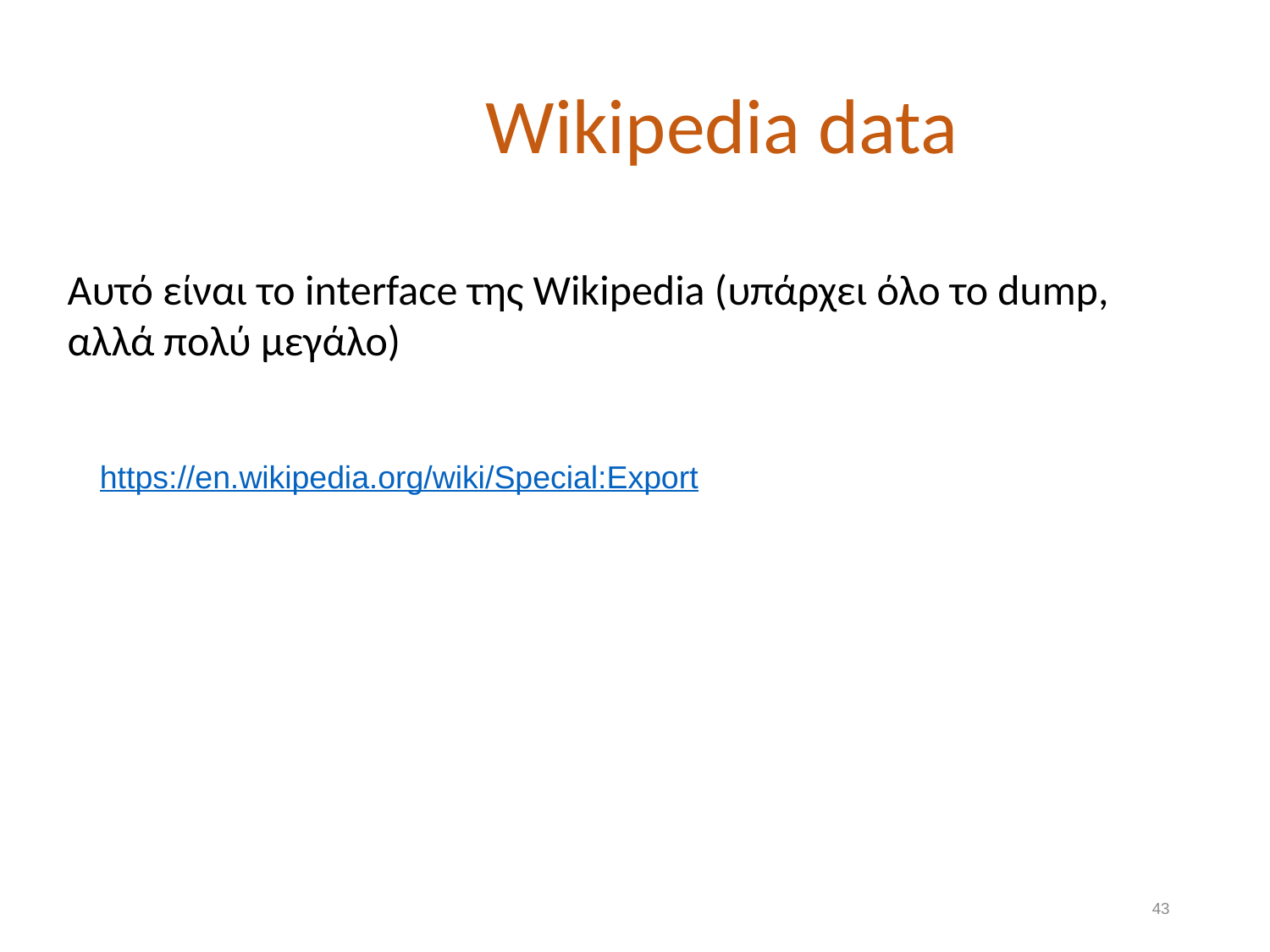

# Wikipedia data
Αυτό είναι το interface της Wikipedia (υπάρχει όλο το dump, αλλά πολύ μεγάλο)
https://en.wikipedia.org/wiki/Special:Export
43